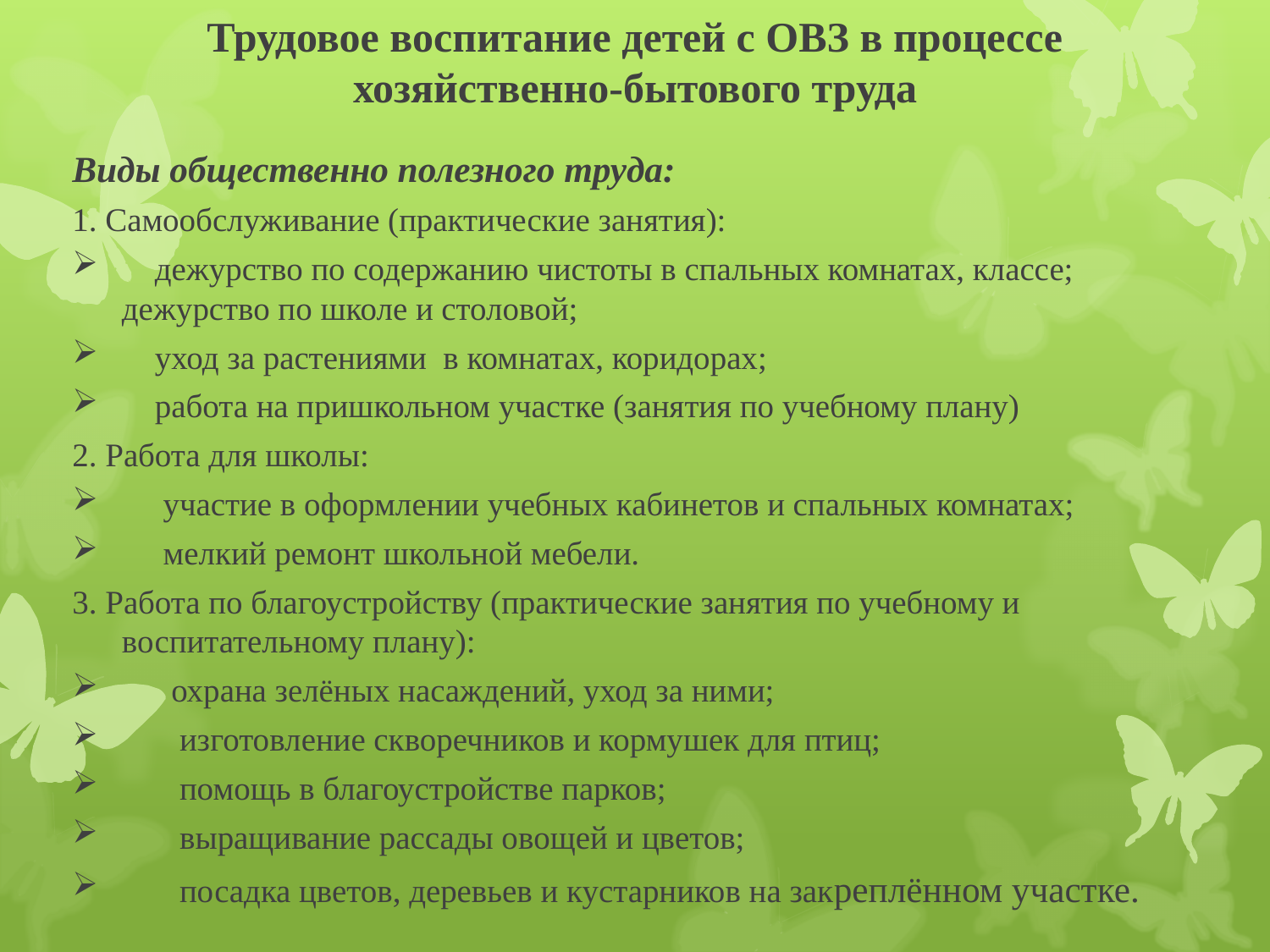

# Трудовое воспитание детей с ОВЗ в процессе хозяйственно-бытового труда
Виды общественно полезного труда:
1. Самообслуживание (практические занятия):
    дежурство по содержанию чистоты в спальных комнатах, классе; дежурство по школе и столовой;
    уход за растениями  в комнатах, коридорах;
    работа на пришкольном участке (занятия по учебному плану)
2. Работа для школы:
     участие в оформлении учебных кабинетов и спальных комнатах;
     мелкий ремонт школьной мебели.
3. Работа по благоустройству (практические занятия по учебному и воспитательному плану):
      охрана зелёных насаждений, уход за ними;
       изготовление скворечников и кормушек для птиц;
       помощь в благоустройстве парков;
       выращивание рассады овощей и цветов;
       посадка цветов, деревьев и кустарников на закреплённом участке.